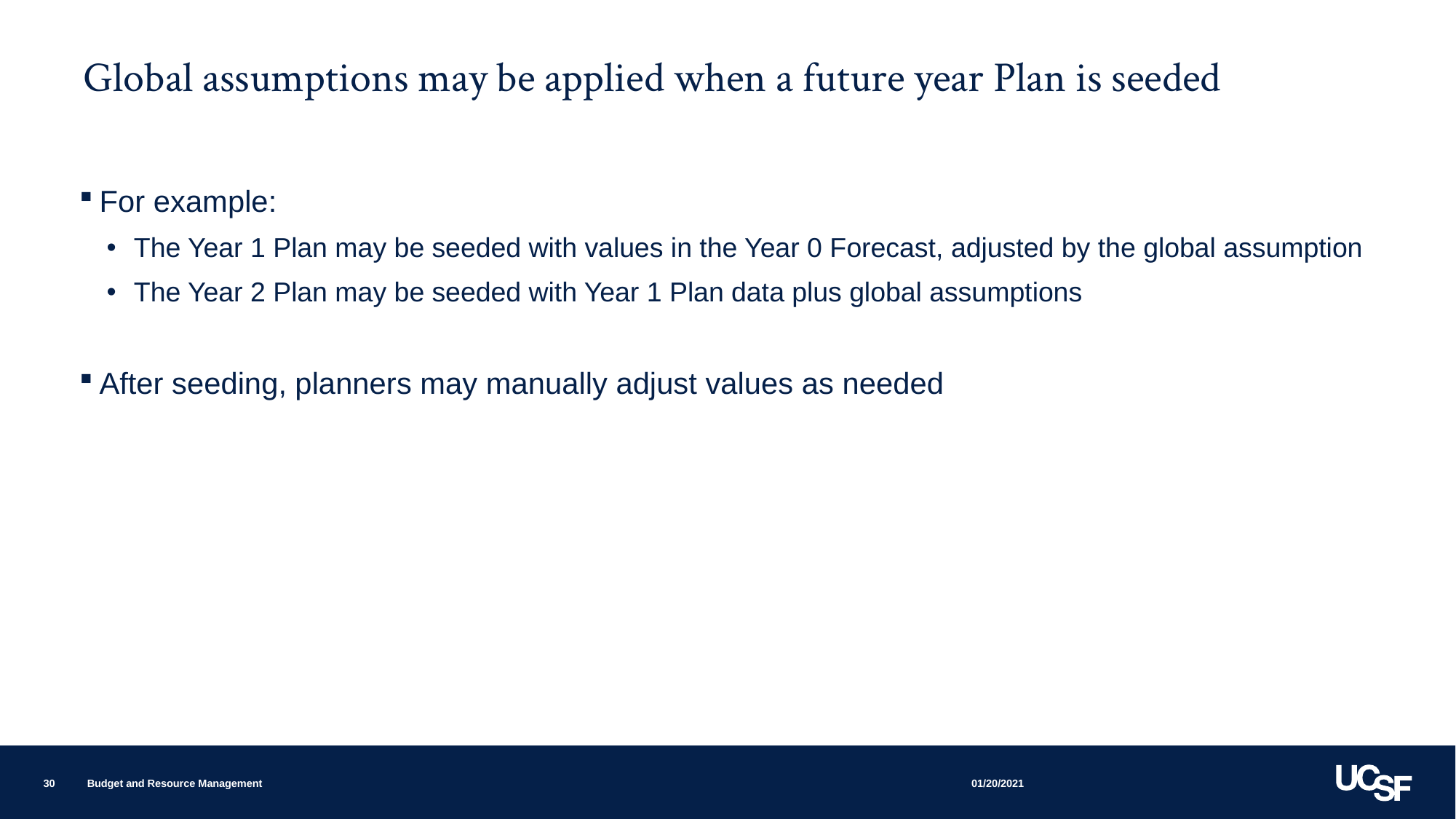

# Global assumptions may be applied when a future year Plan is seeded
For example:
The Year 1 Plan may be seeded with values in the Year 0 Forecast, adjusted by the global assumption
The Year 2 Plan may be seeded with Year 1 Plan data plus global assumptions

After seeding, planners may manually adjust values as needed
01/20/2021
30
Budget and Resource Management